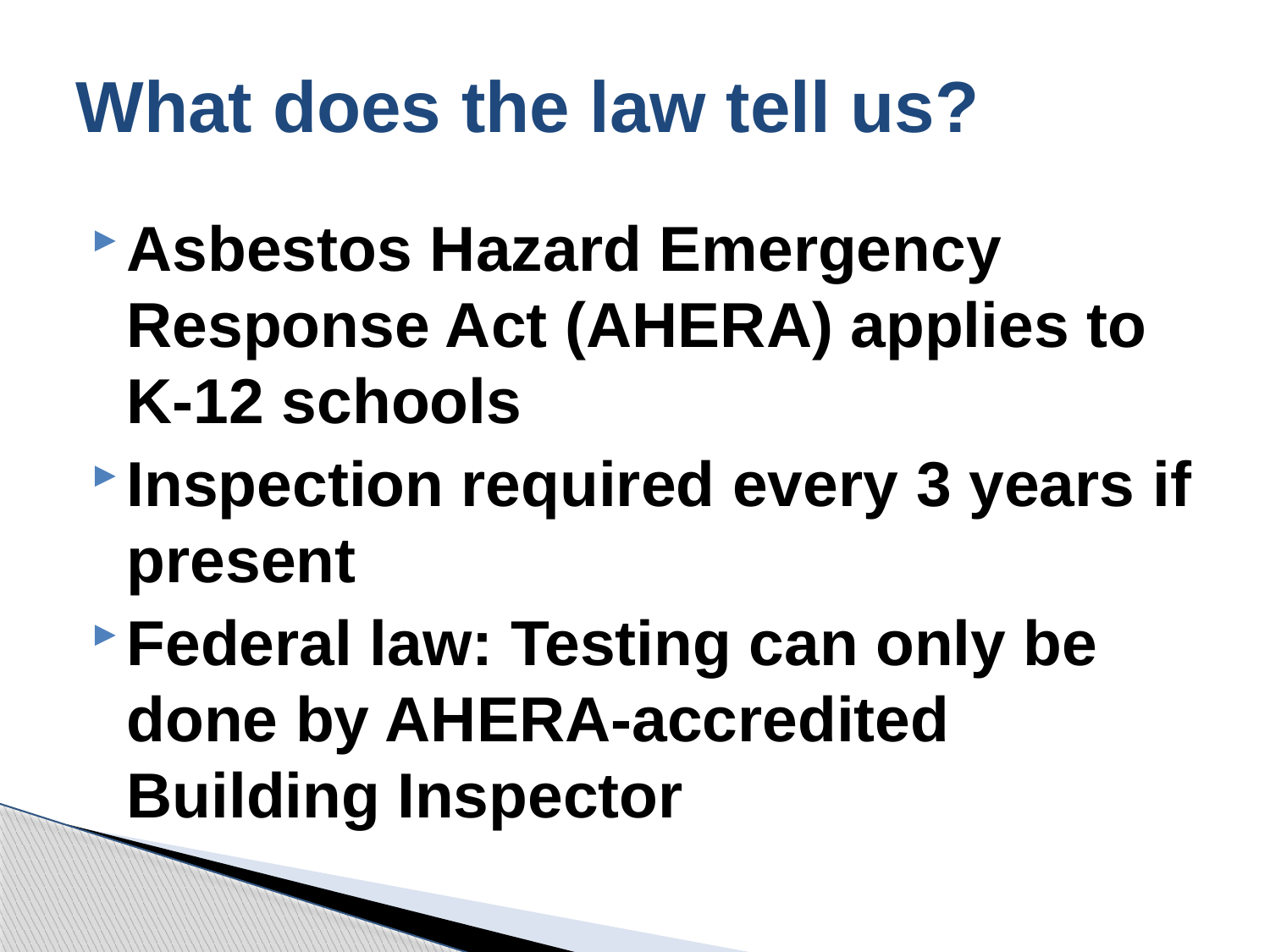

# What does the law tell us?
Asbestos Hazard Emergency Response Act (AHERA) applies to K-12 schools
Inspection required every 3 years if present
Federal law: Testing can only be done by AHERA-accredited Building Inspector